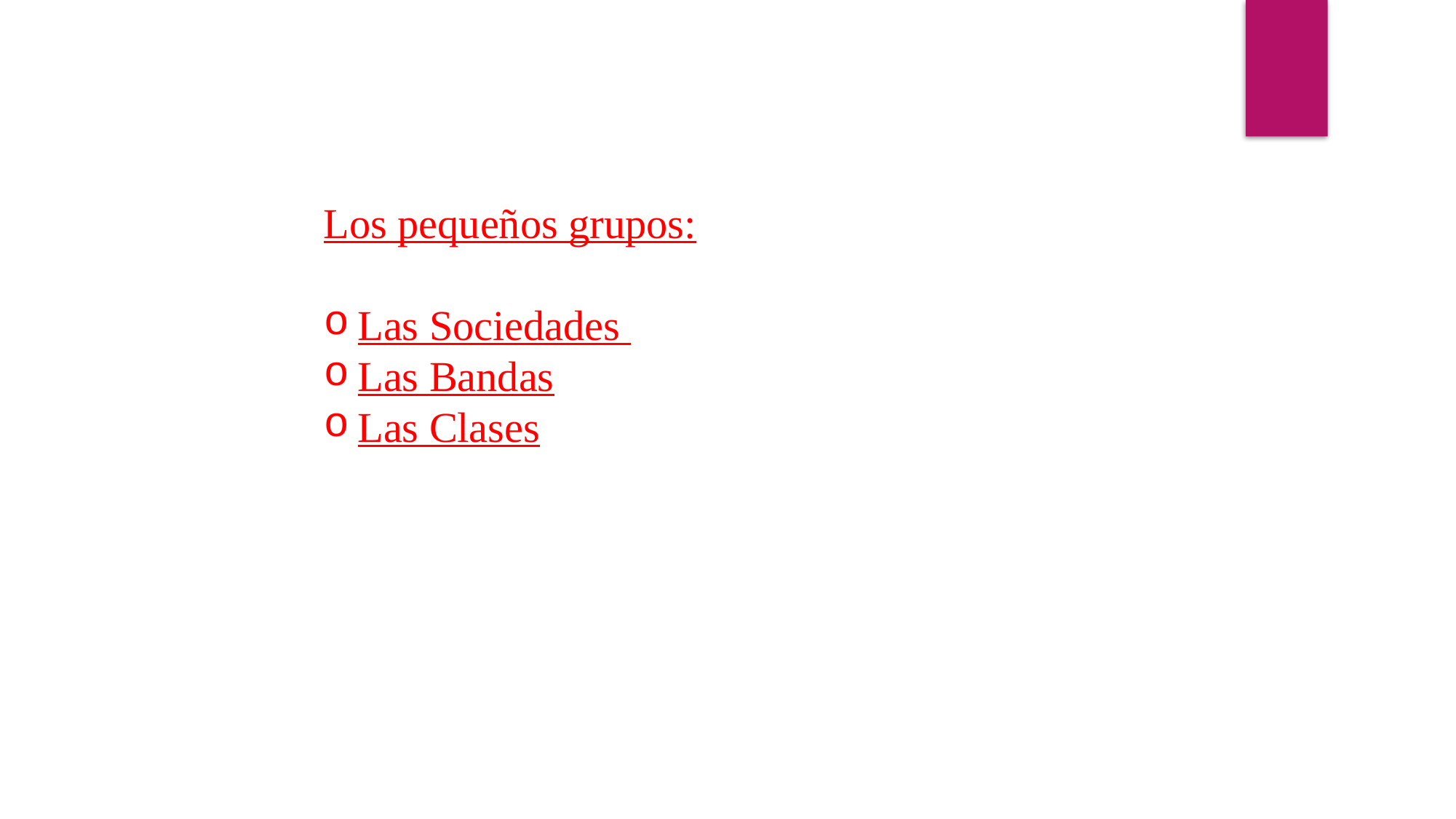

Los pequeños grupos:

Las Sociedades
Las Bandas
Las Clases